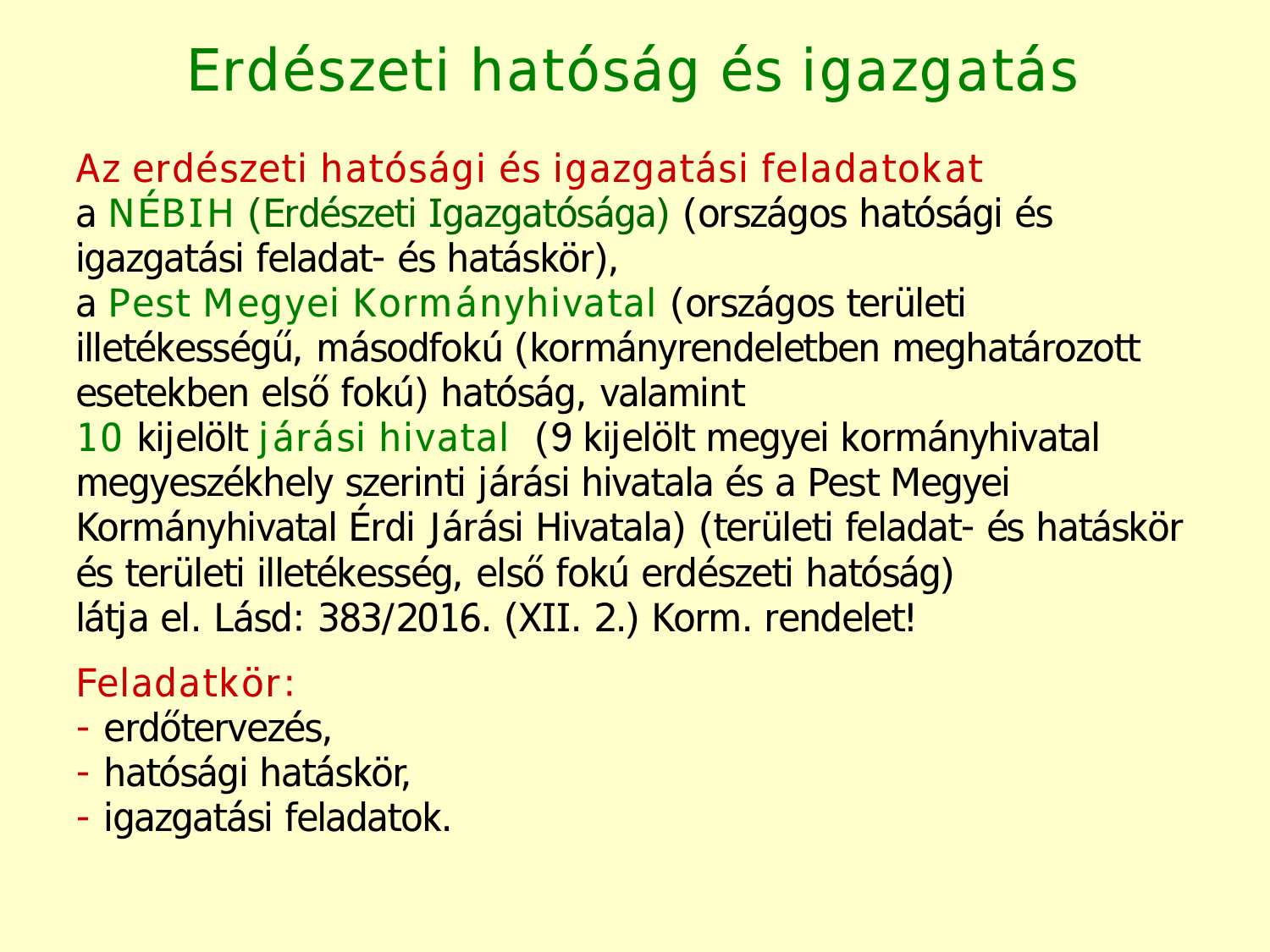

Erdészeti hatóság és igazgatás
Az erdészeti hatósági és igazgatási feladatokat
a NÉBIH (Erdészeti Igazgatósága) (országos hatósági és
igazgatási feladat- és hatáskör),
a Pest Megyei Kormányhivatal (országos területi
illetékességű, másodfokú (kormányrendeletben meghatározott
esetekben első fokú) hatóság, valamint
10 kijelölt járási hivatal  (9 kijelölt megyei kormányhivatal
megyeszékhely szerinti járási hivatala és a Pest Megyei
Kormányhivatal Érdi Járási Hivatala) (területi feladat- és hatáskör
és területi illetékesség, első fokú erdészeti hatóság)
látja el. Lásd: 383/2016. (XII. 2.) Korm. rendelet!

Feladatkör:
- erdőtervezés,
- hatósági hatáskör,
- igazgatási feladatok.